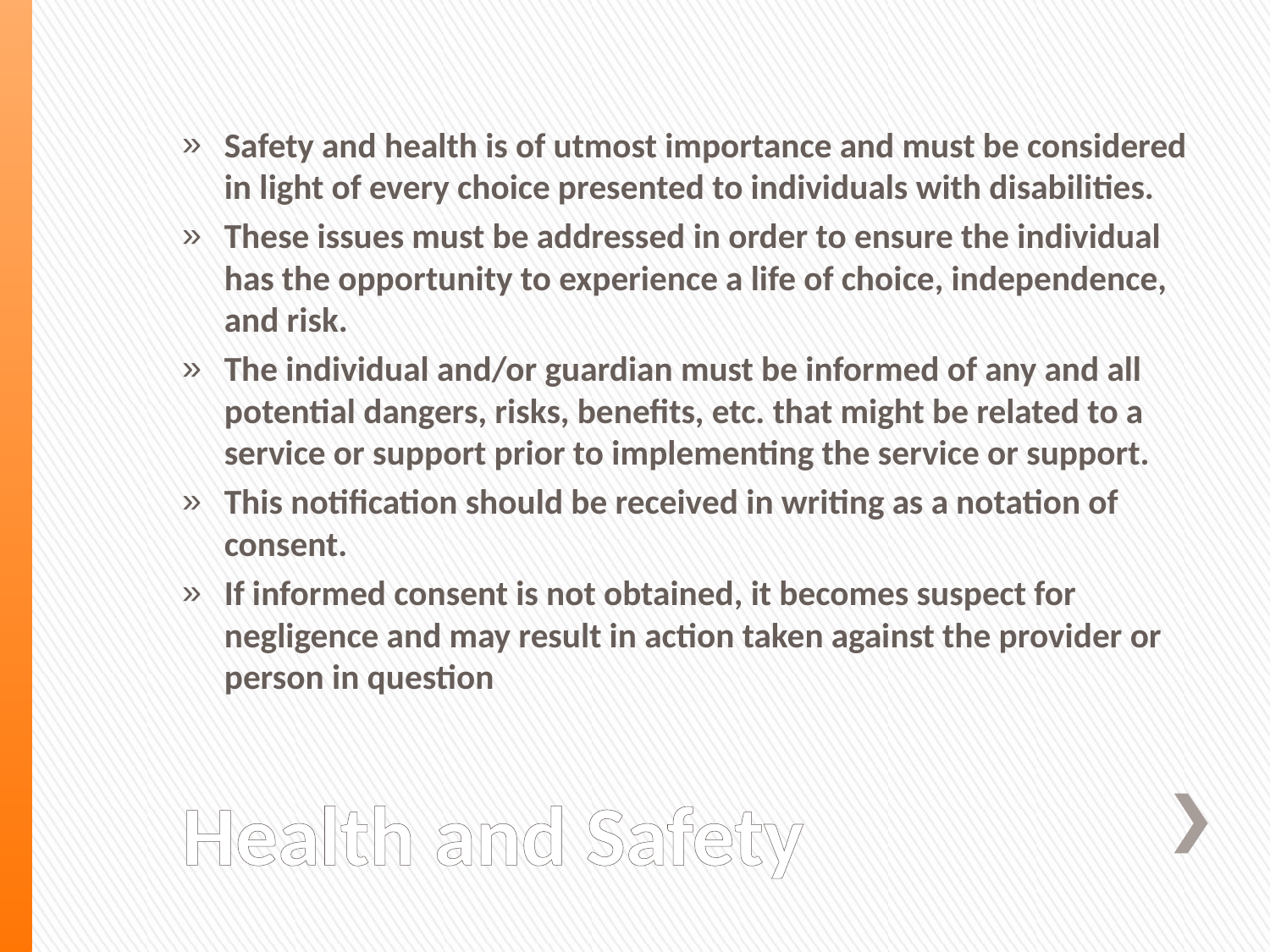

Safety and health is of utmost importance and must be considered in light of every choice presented to individuals with disabilities.
These issues must be addressed in order to ensure the individual has the opportunity to experience a life of choice, independence, and risk.
The individual and/or guardian must be informed of any and all potential dangers, risks, benefits, etc. that might be related to a service or support prior to implementing the service or support.
This notification should be received in writing as a notation of consent.
If informed consent is not obtained, it becomes suspect for negligence and may result in action taken against the provider or person in question

# Health and Safety